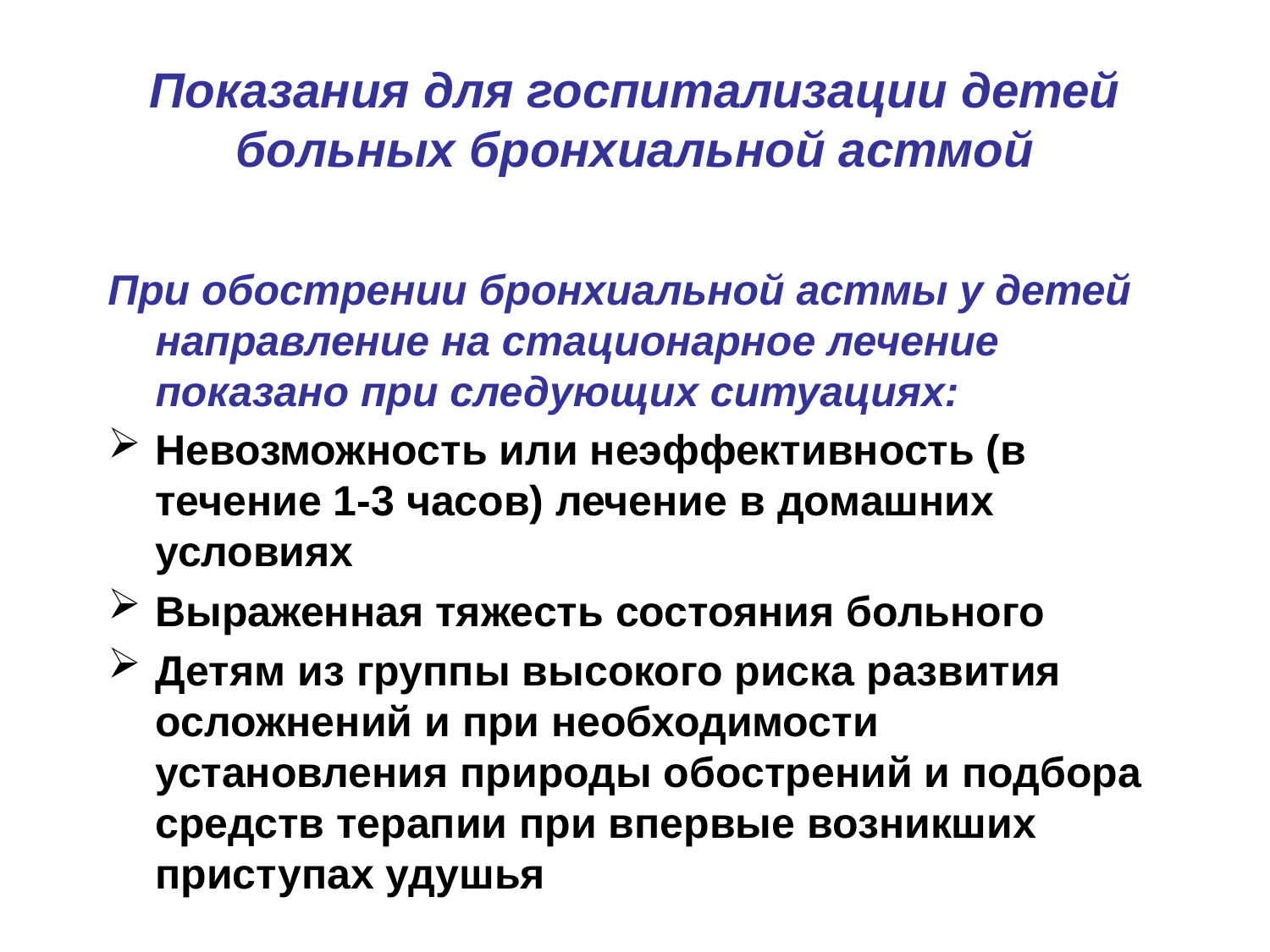

# Показания для госпитализации детей больных бронхиальной астмой
При обострении бронхиальной астмы у детей направление на стационарное лечение показано при следующих ситуациях:
Невозможность или неэффективность (в течение 1-3 часов) лечение в домашних условиях
Выраженная тяжесть состояния больного
Детям из группы высокого риска развития осложнений и при необходимости установления природы обострений и подбора средств терапии при впервые возникших приступах удушья